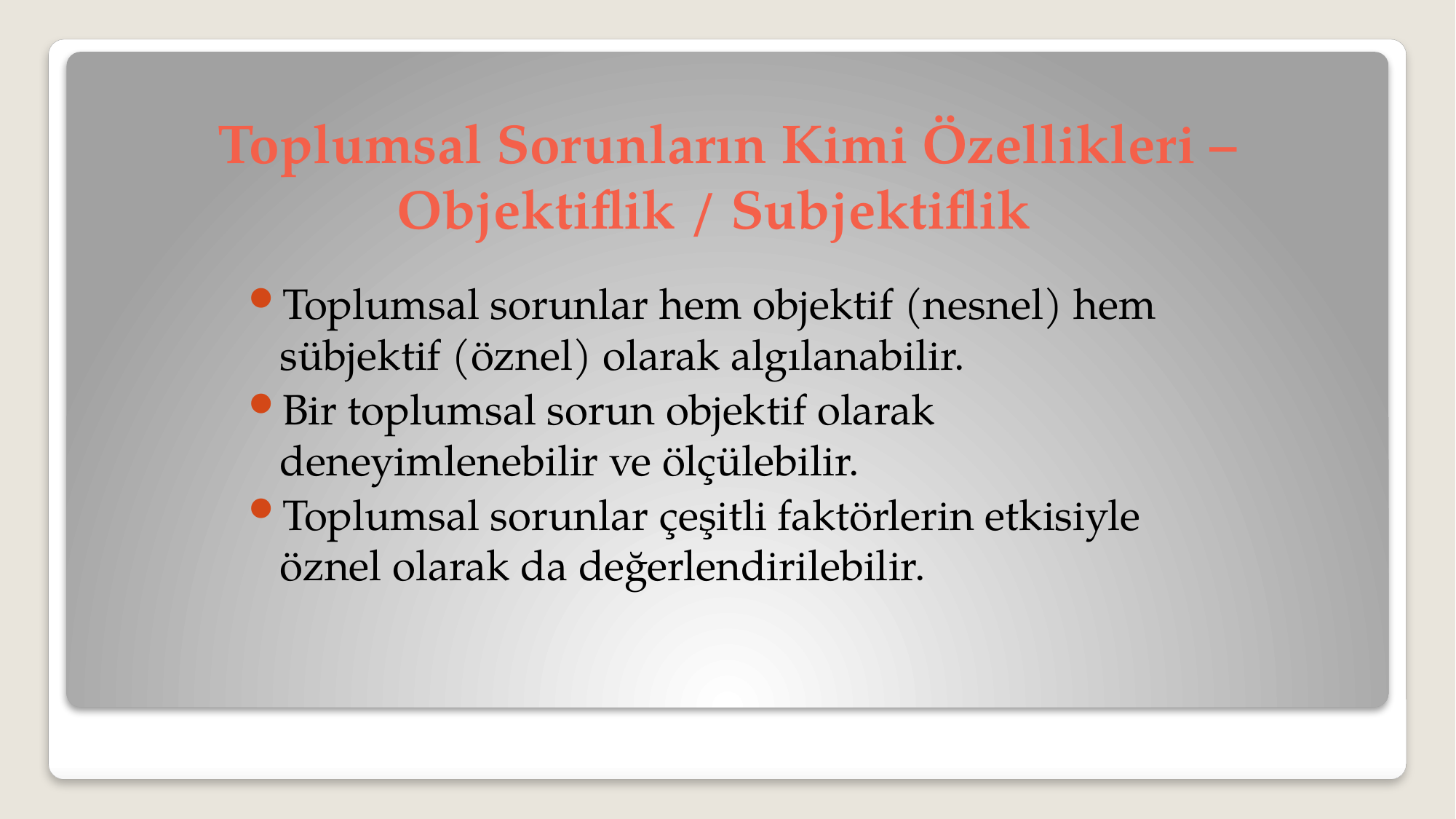

# Toplumsal Sorunların Kimi Özellikleri – Objektiflik / Subjektiflik
Toplumsal sorunlar hem objektif (nesnel) hem sübjektif (öznel) olarak algılanabilir.
Bir toplumsal sorun objektif olarak deneyimlenebilir ve ölçülebilir.
Toplumsal sorunlar çeşitli faktörlerin etkisiyle öznel olarak da değerlendirilebilir.